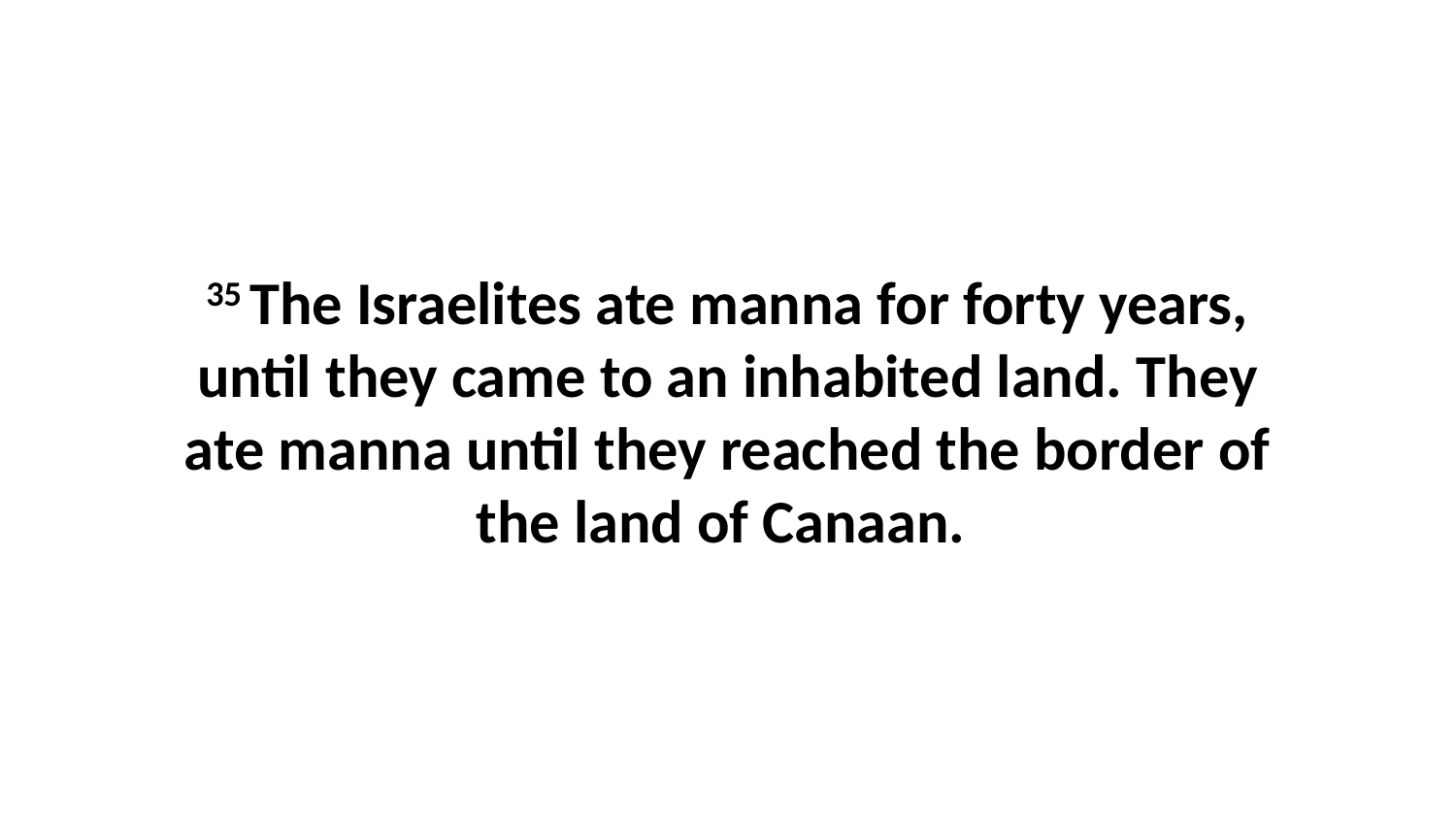

35 The Israelites ate manna for forty years, until they came to an inhabited land. They ate manna until they reached the border of the land of Canaan.